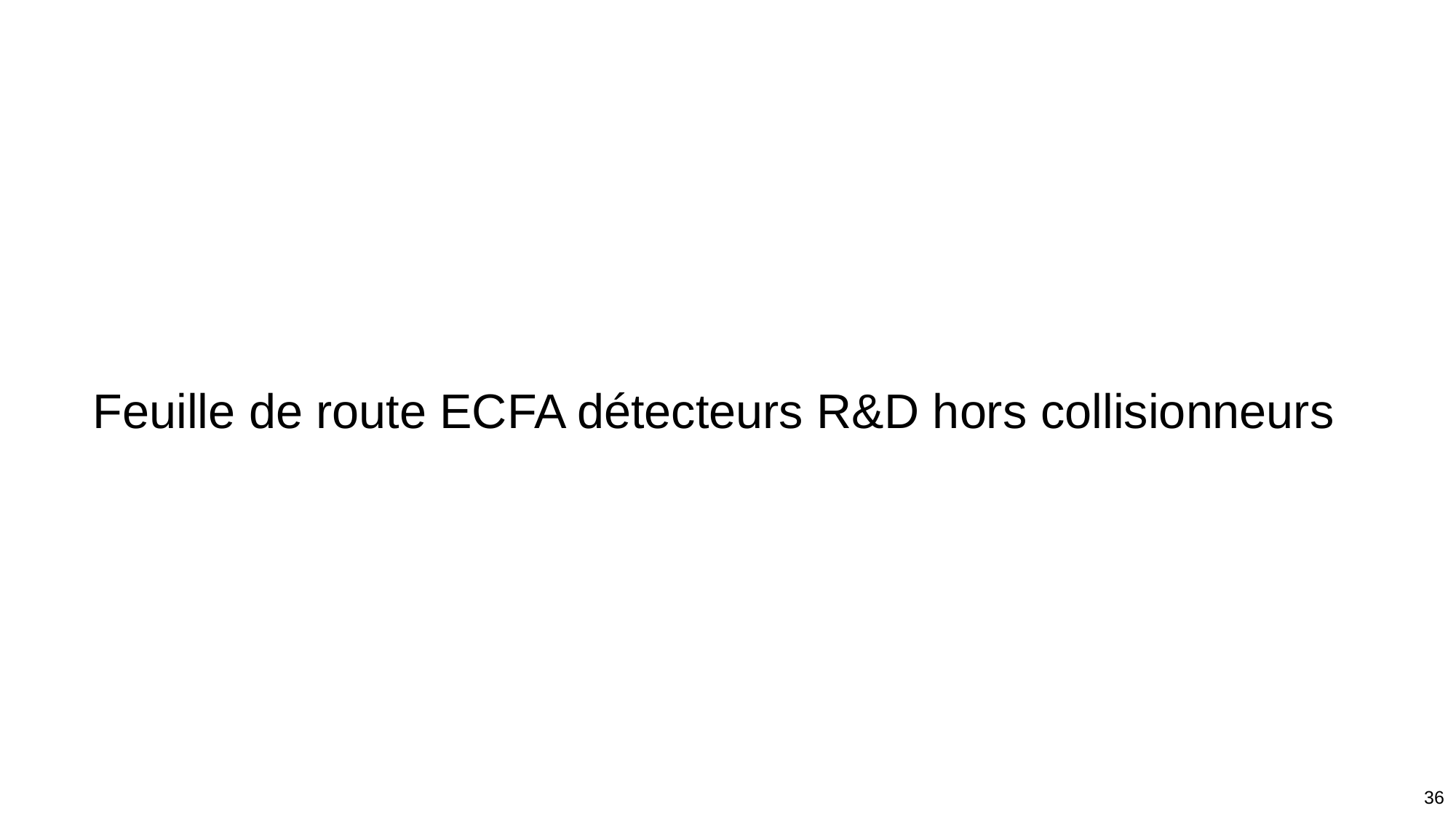

Feuille de route ECFA détecteurs R&D hors collisionneurs

36